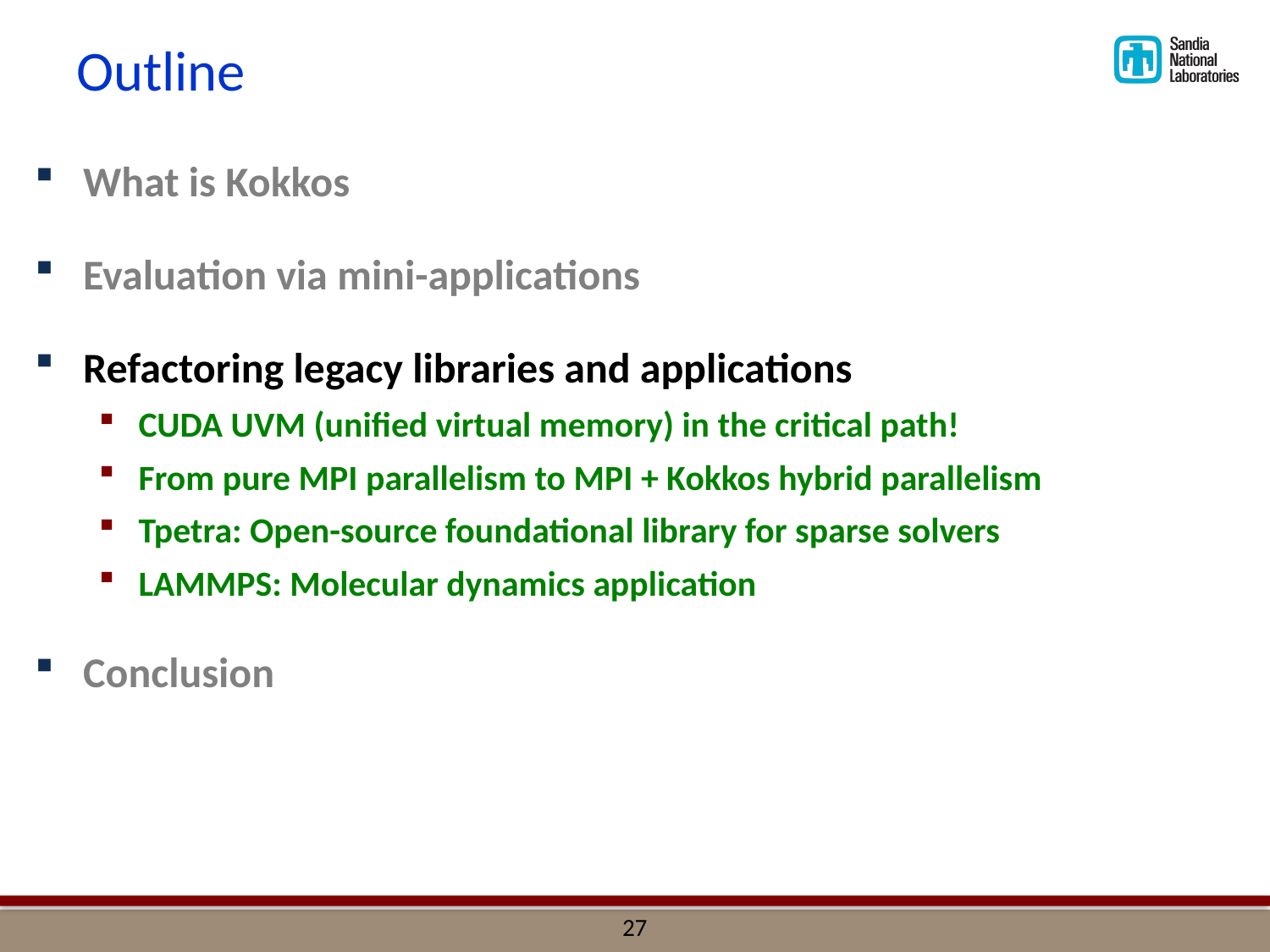

# Outline
What is Kokkos
Evaluation via mini-applications
Refactoring legacy libraries and applications
CUDA UVM (unified virtual memory) in the critical path!
From pure MPI parallelism to MPI + Kokkos hybrid parallelism
Tpetra: Open-source foundational library for sparse solvers
LAMMPS: Molecular dynamics application
Conclusion

27